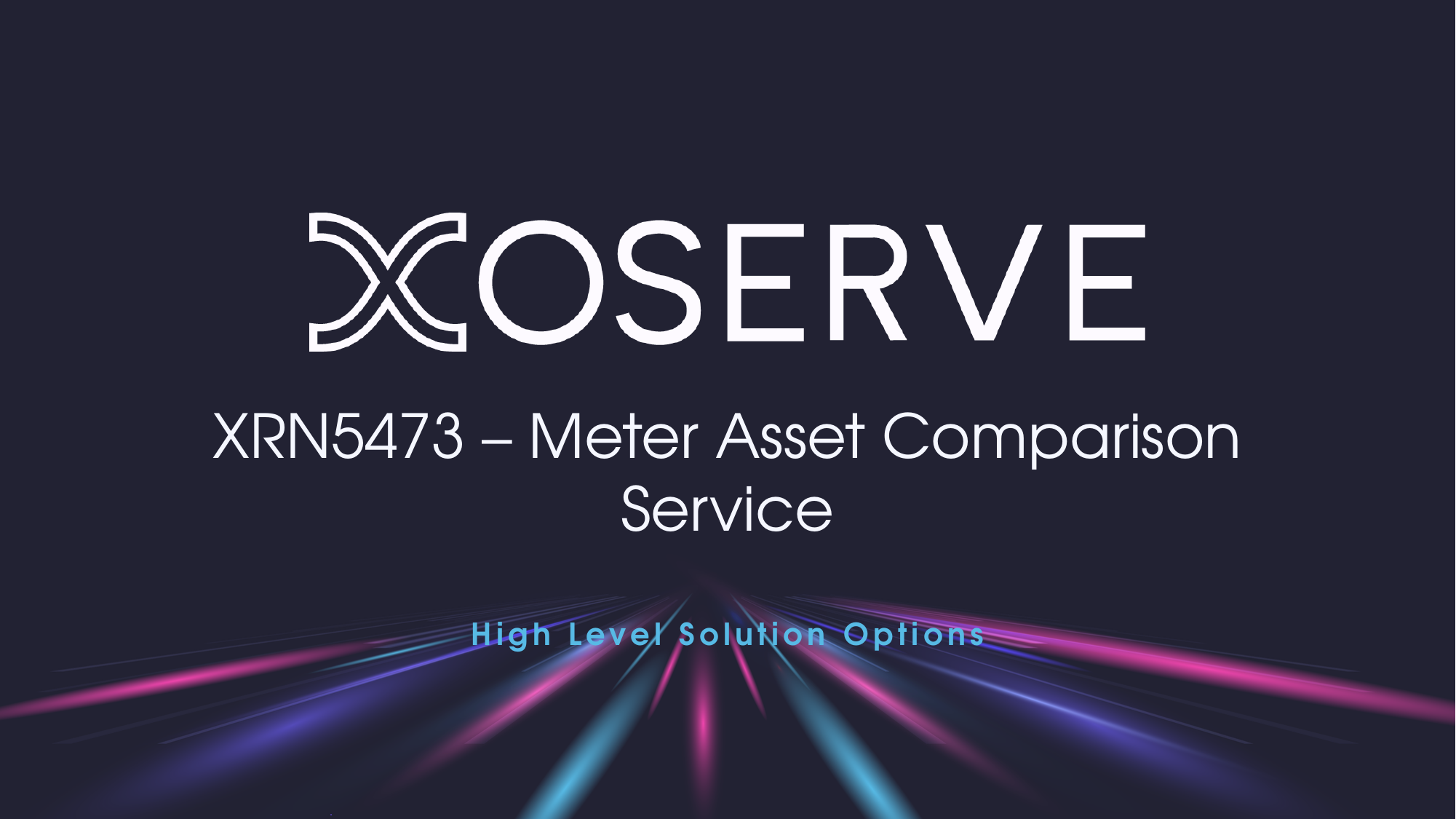

# XRN5473 – Meter Asset Comparison Service
High Level Solution Options